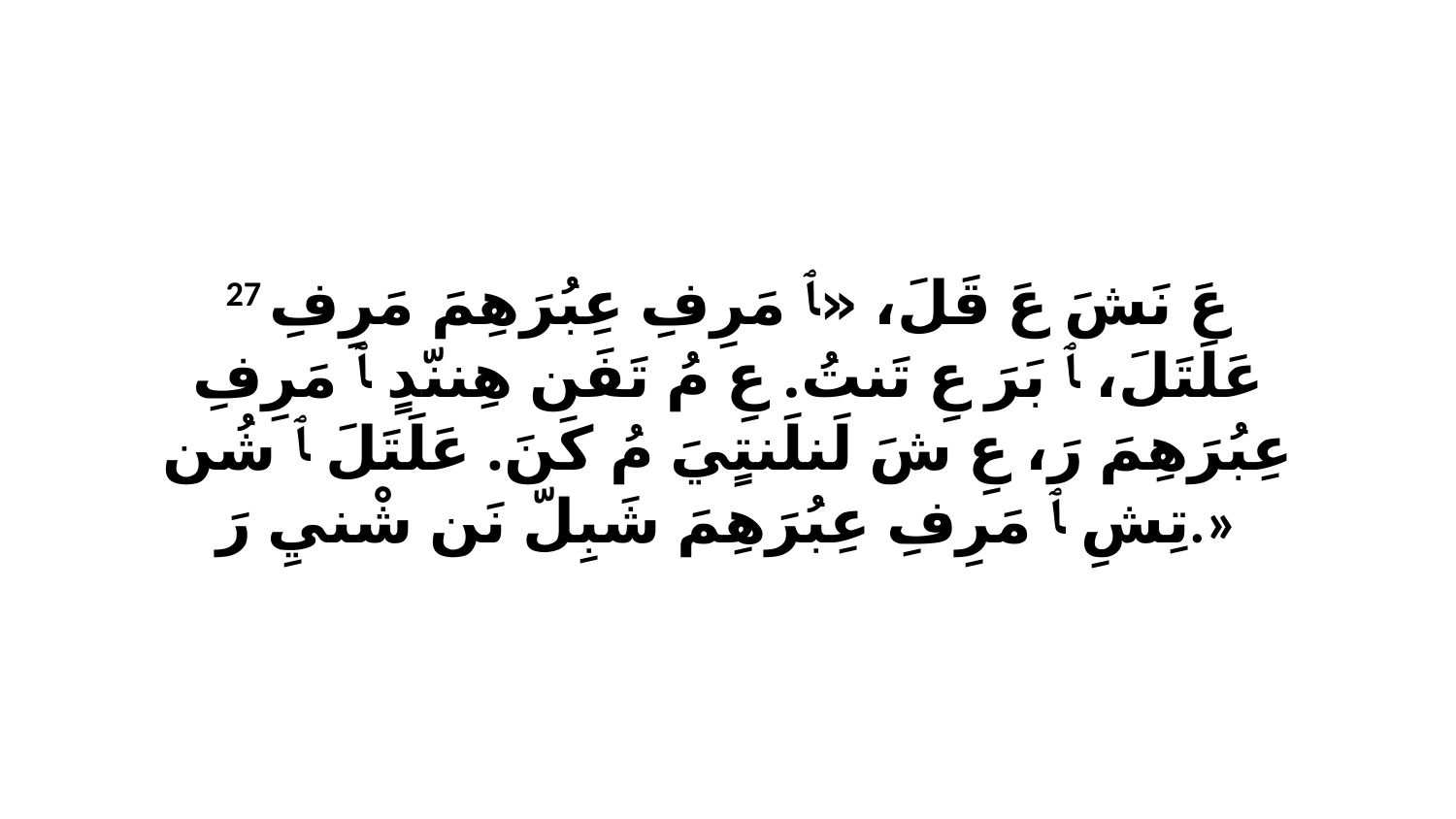

27 عَ نَشَ عَ قَلَ، «ﭑ مَرِفِ عِبُرَهِمَ مَرِفِ عَلَتَلَ، ﭑ بَرَ عِ تَنتُ. عِ مُ تَفَن هِننّدٍ ﭑ مَرِفِ عِبُرَهِمَ رَ، عِ شَ لَنلَنتٍيَ مُ كَنَ. عَلَتَلَ ﭑ شُن تِشِ ﭑ مَرِفِ عِبُرَهِمَ شَبِلّ نَن شْنيِ رَ.»